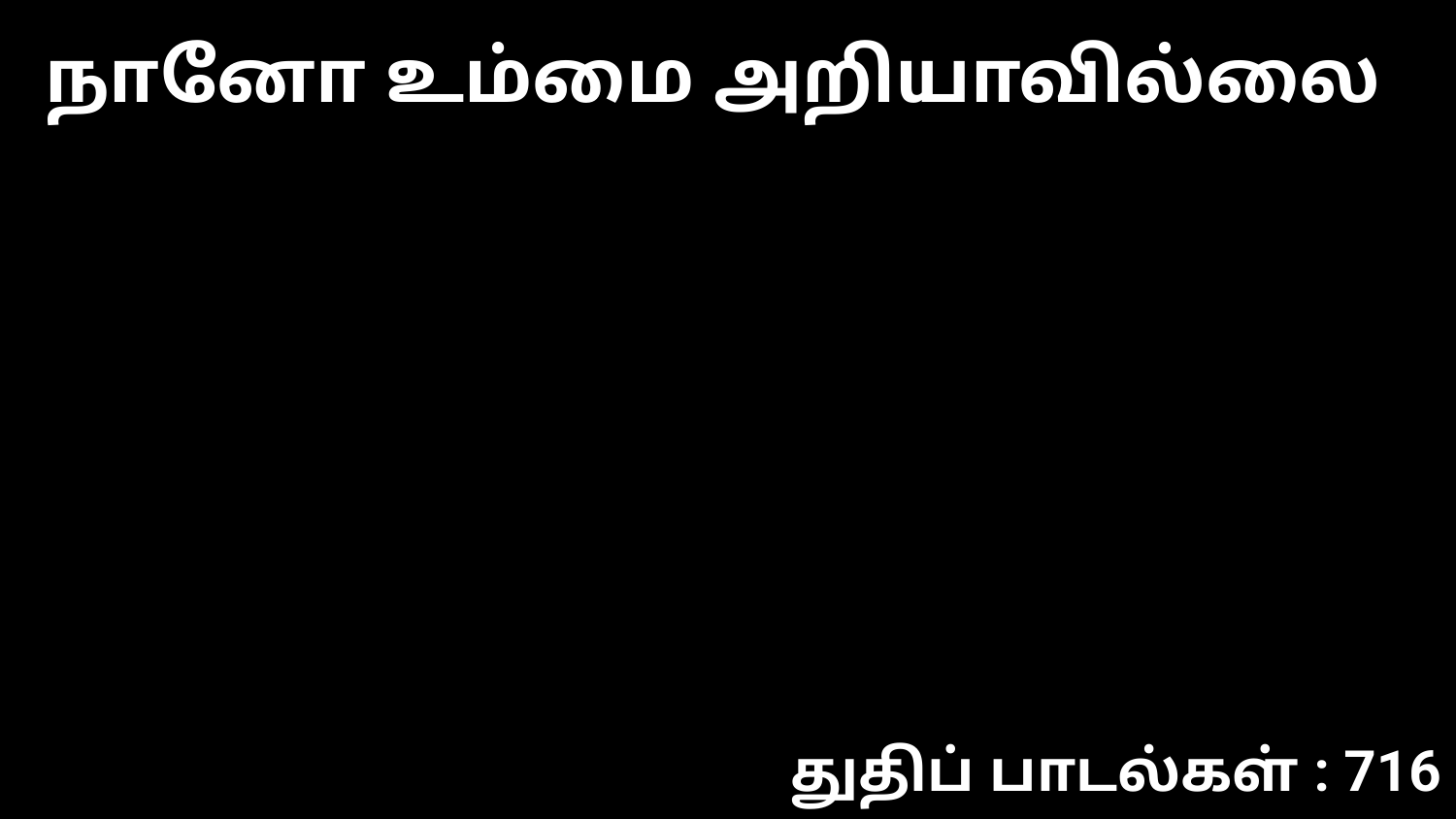

நானோ உம்மை அறியாவில்லை
துதிப் பாடல்கள் : 716